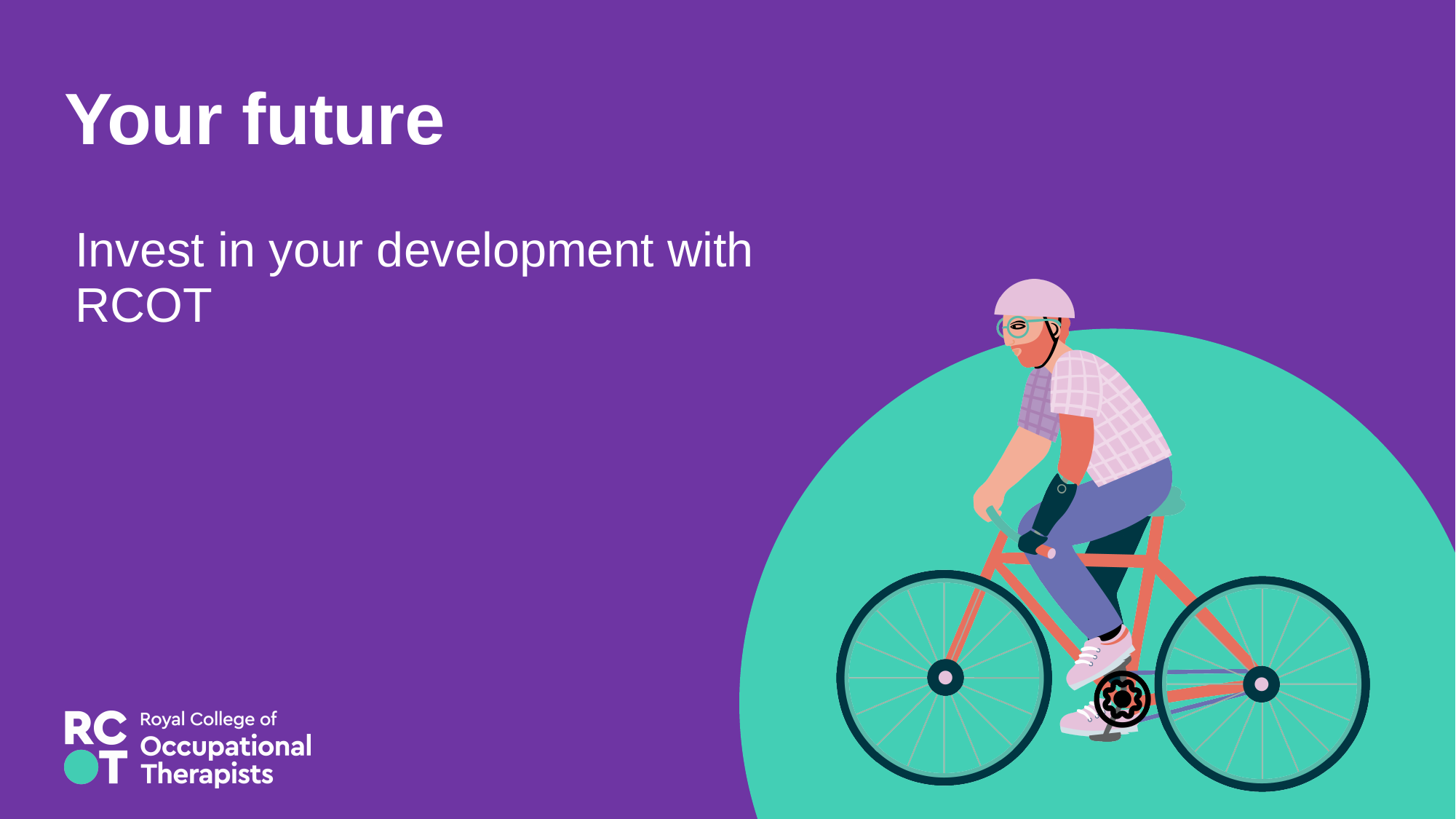

# Your future
Invest in your development with RCOT